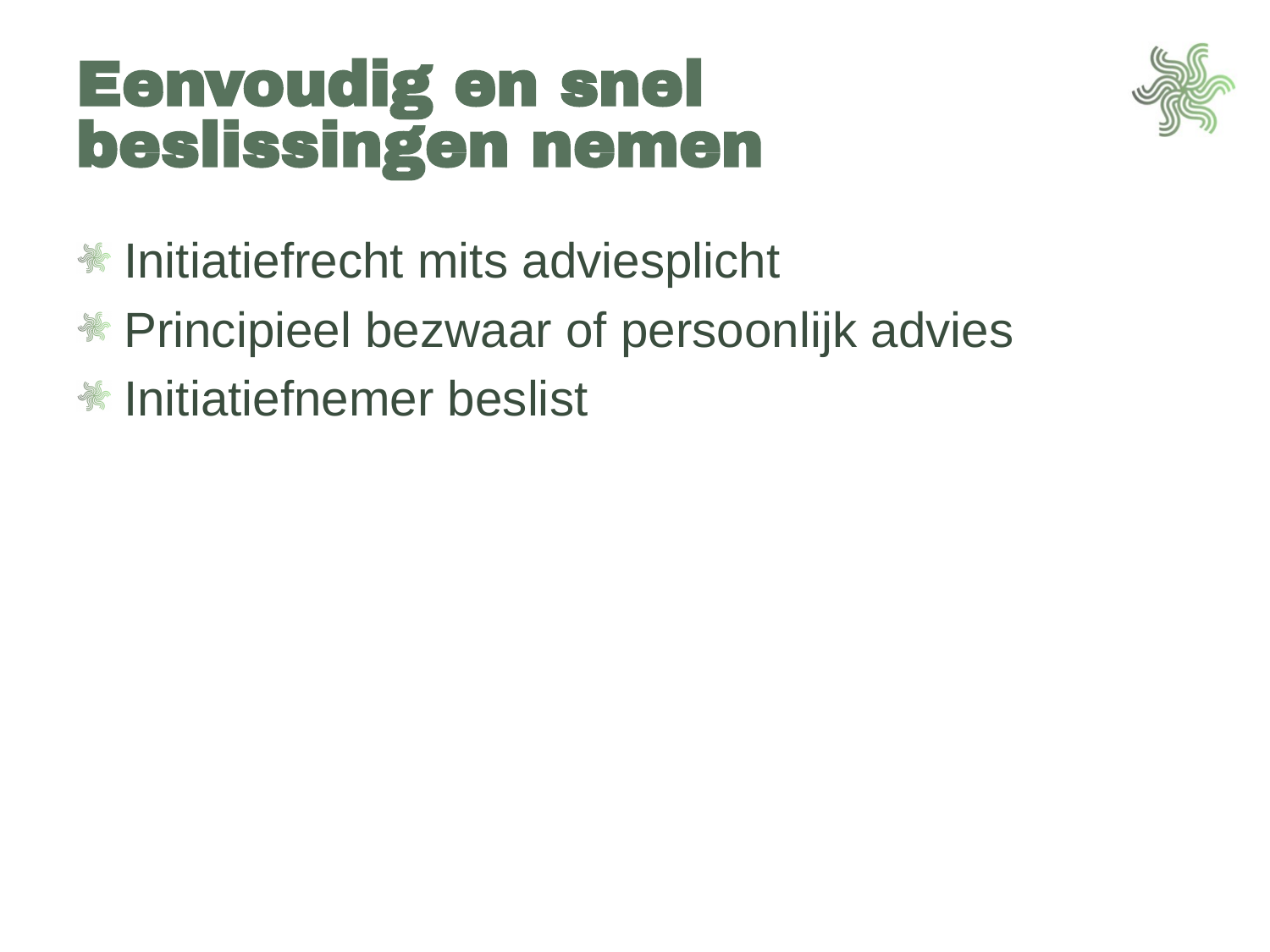

# Eenvoudig en snel beslissingen nemen
Initiatiefrecht mits adviesplicht
Principieel bezwaar of persoonlijk advies
Initiatiefnemer beslist